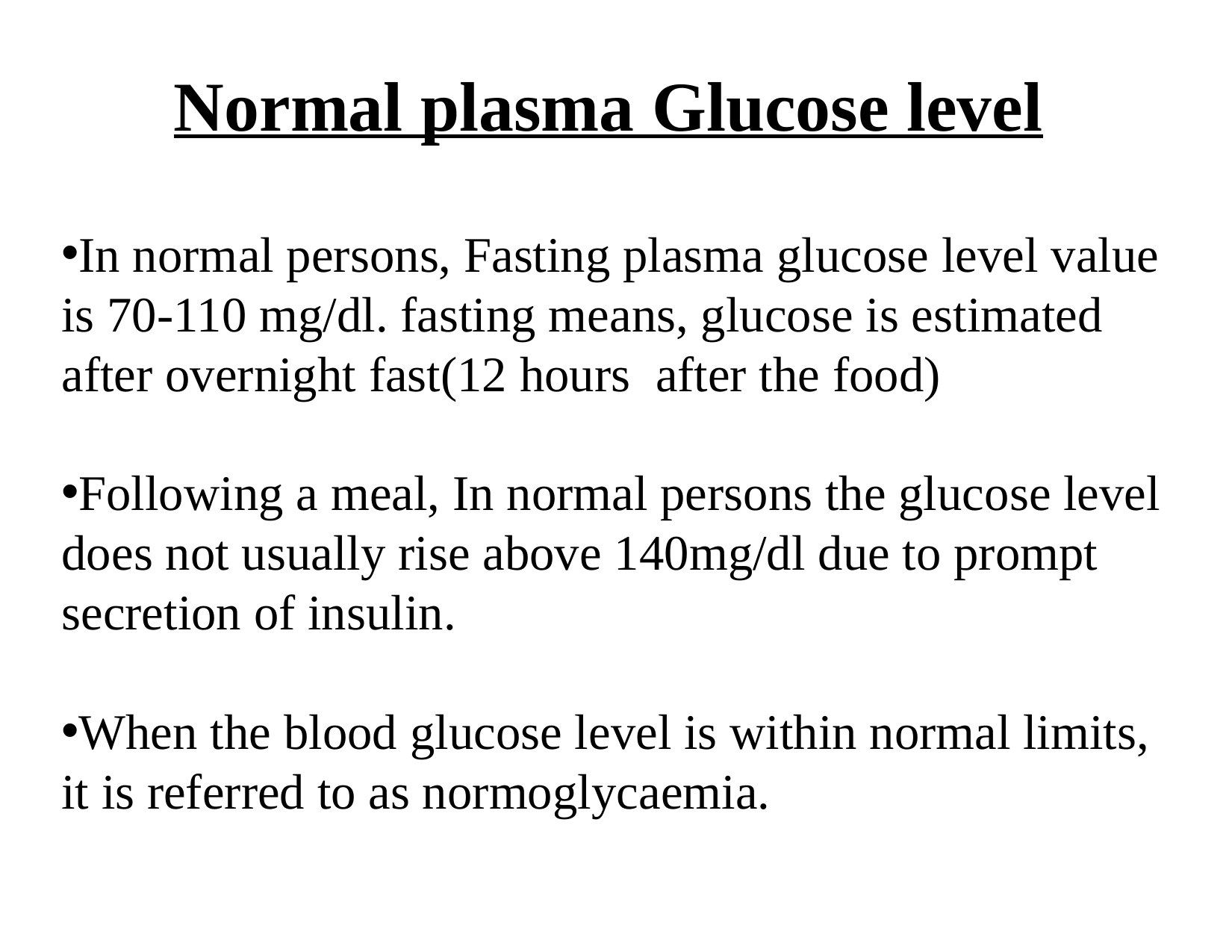

# Normal plasma Glucose level
In normal persons, Fasting plasma glucose level value is 70-110 mg/dl. fasting means, glucose is estimated after overnight fast(12 hours  after the food)

Following a meal, In normal persons the glucose level does not usually rise above 140mg/dl due to prompt secretion of insulin.

When the blood glucose level is within normal limits, it is referred to as normoglycaemia.